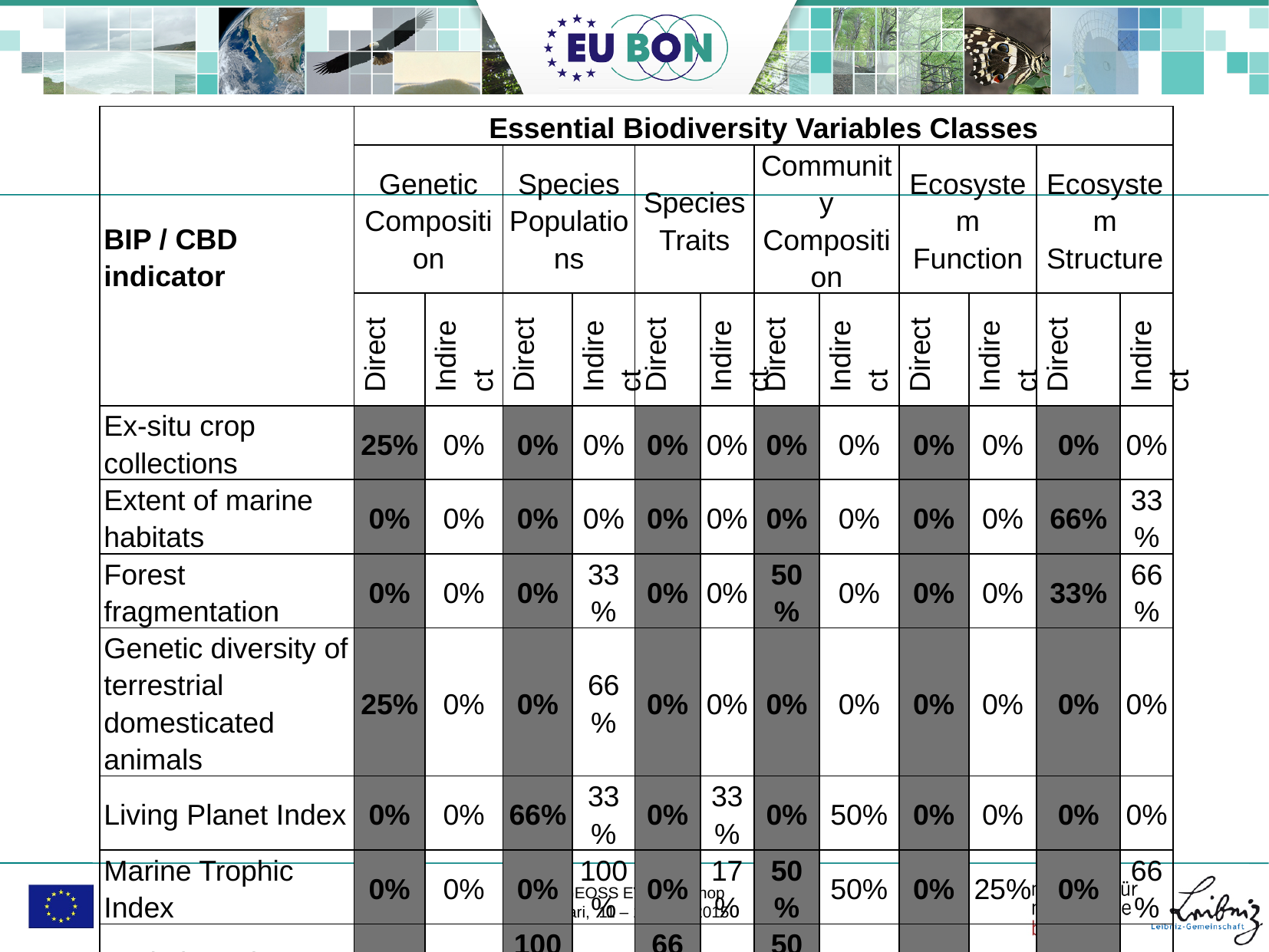

#

| BIP / CBD indicator | Essential Biodiversity Variables Classes |  |  |  |  |  |  |  |  |  |  |  |
| --- | --- | --- | --- | --- | --- | --- | --- | --- | --- | --- | --- | --- |
|  | Genetic Composition |  | Species Populations |  | Species Traits |  | Community Composition |  | Ecosystem Function |  | Ecosystem Structure |  |
|  | Direct | Indirect | Direct | Indirect | Direct | Indirect | Direct | Indirect | Direct | Indirect | Direct | Indirect |
| Ex-situ crop collections | 25% | 0% | 0% | 0% | 0% | 0% | 0% | 0% | 0% | 0% | 0% | 0% |
| Extent of marine habitats | 0% | 0% | 0% | 0% | 0% | 0% | 0% | 0% | 0% | 0% | 66% | 33% |
| Forest fragmentation | 0% | 0% | 0% | 33% | 0% | 0% | 50% | 0% | 0% | 0% | 33% | 66% |
| Genetic diversity of terrestrial domesticated animals | 25% | 0% | 0% | 66% | 0% | 0% | 0% | 0% | 0% | 0% | 0% | 0% |
| Living Planet Index | 0% | 0% | 66% | 33% | 0% | 33% | 0% | 50% | 0% | 0% | 0% | 0% |
| Marine Trophic Index | 0% | 0% | 0% | 100% | 0% | 17% | 50% | 50% | 0% | 25% | 0% | 66% |
| Red List Index | 0% | 0% | 100% | 0% | 66% | 0% | 50% | 0% | 0% | 0% | 33% | 0% |
| River fragmentation and flow regulation | 0% | 0% | 0% | 0% | 0% | 0% | 0% | 0% | 0% | 25% | 33% | 33% |
| Wild Bird Index | 0% | 0% | 66% | 33% | 33% | 0% | 0% | 50% | 0% | 0% | 0% | 0% |
| Wildlife Picture Index | 0% | 0% | 33% | 66% | 0% | 33% | 0% | 50% | 0% | 0% | 0% | 0% |